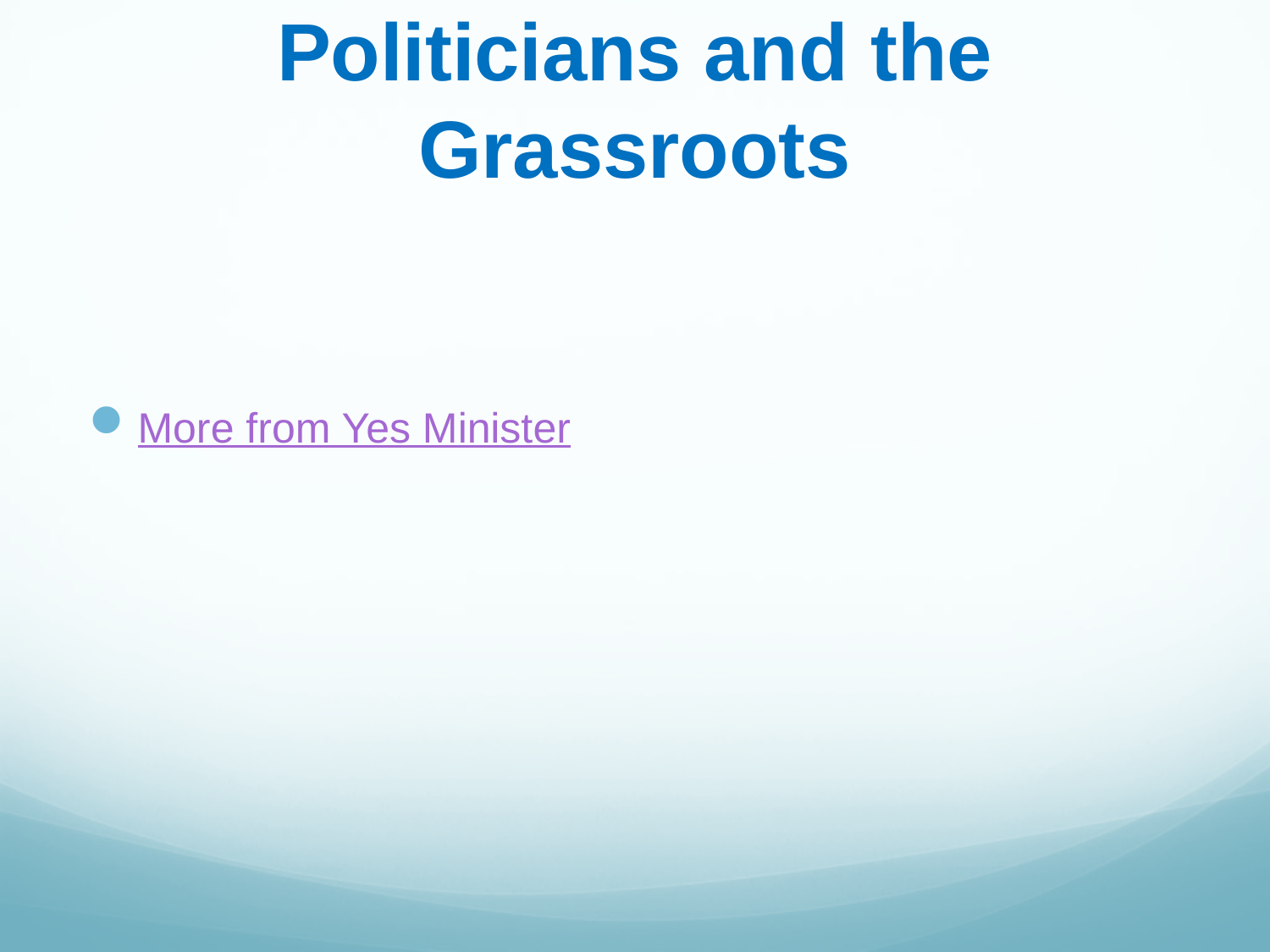

# Politicians and the Grassroots

More from Yes Minister